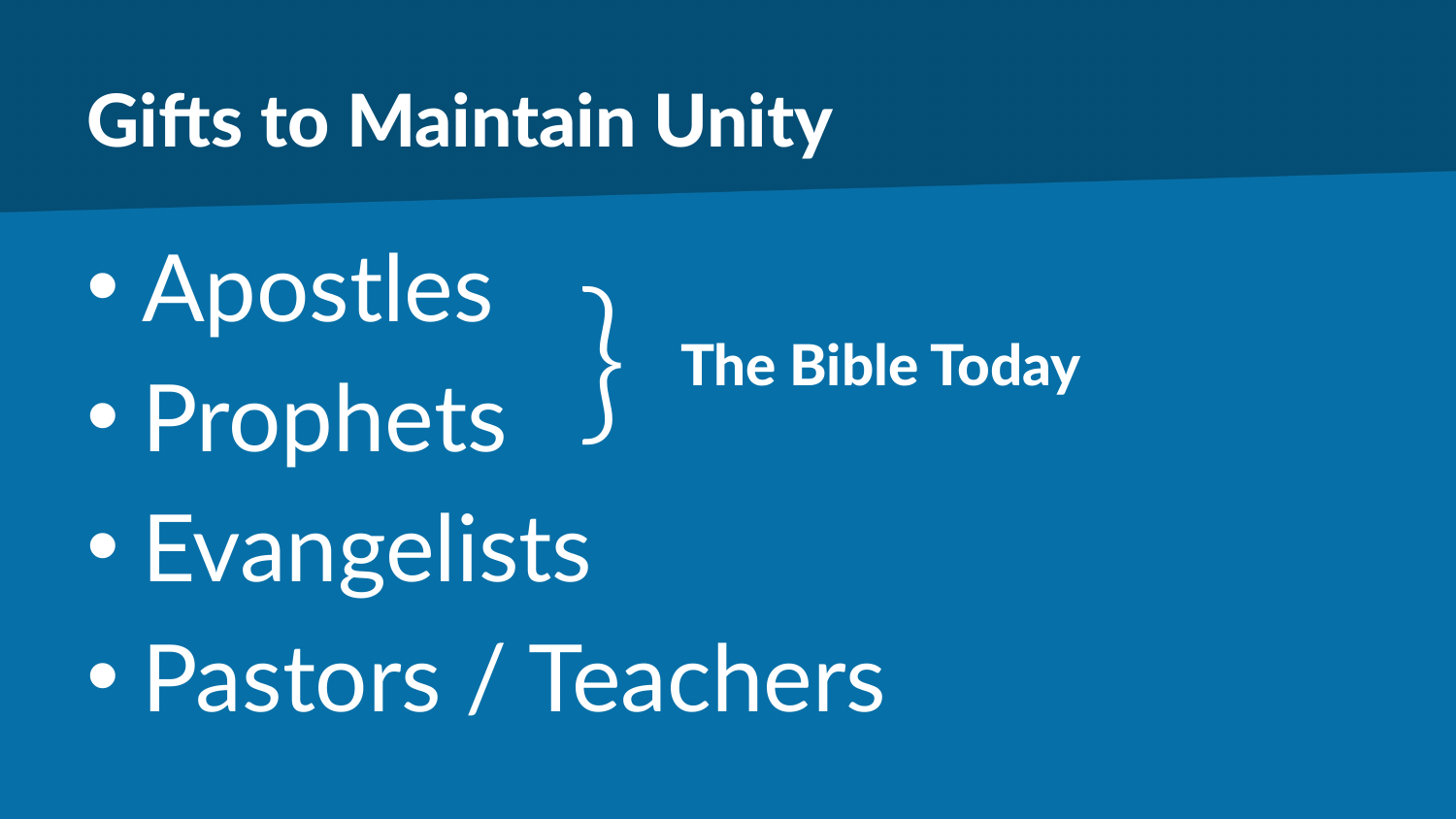

# Gifts to Maintain Unity
Apostles
Prophets
Evangelists
Pastors / Teachers
}
The Bible Today